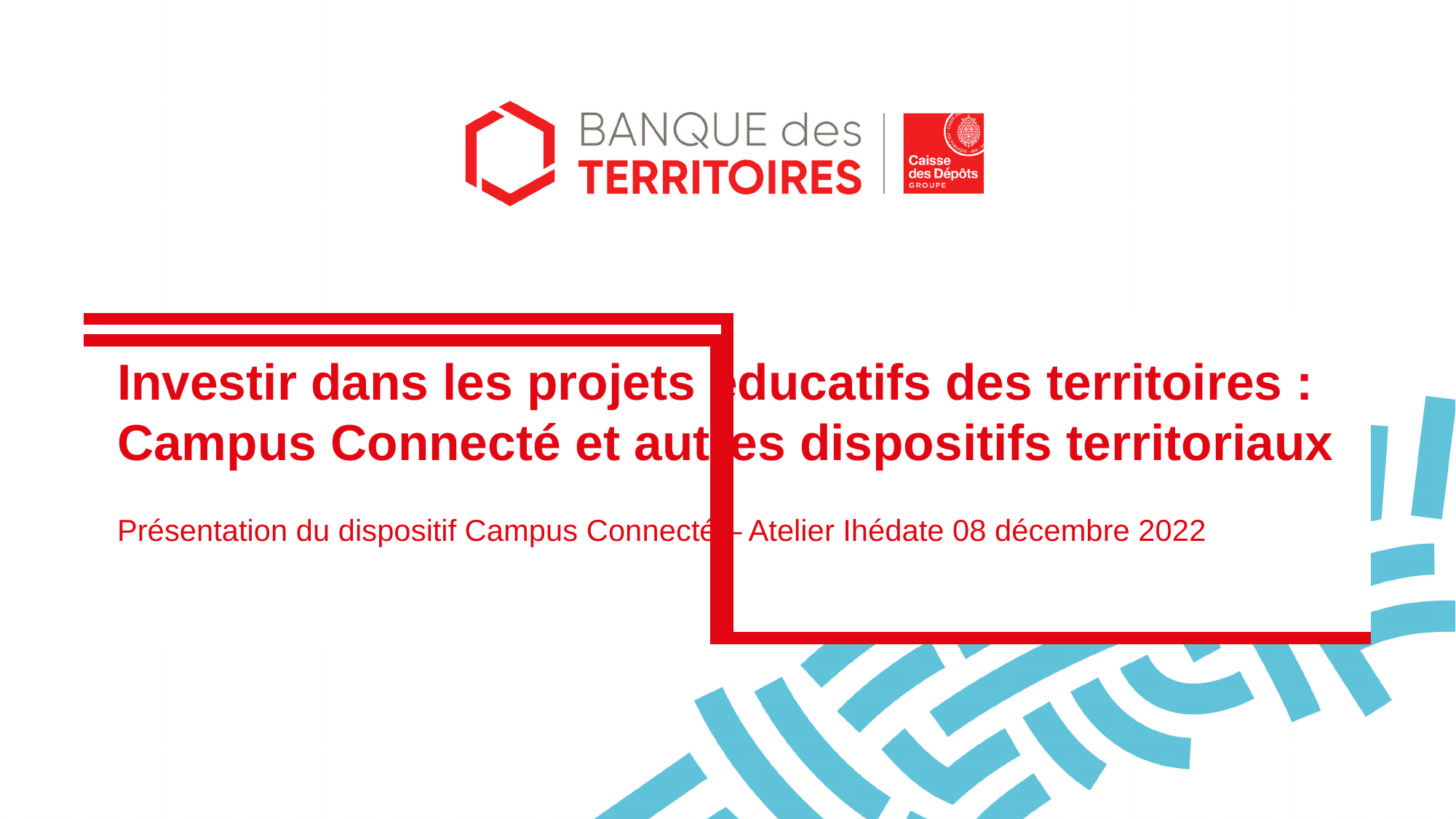

# Investir dans les projets éducatifs des territoires : Campus Connecté et autres dispositifs territoriaux
Présentation du dispositif Campus Connecté – Atelier Ihédate 08 décembre 2022